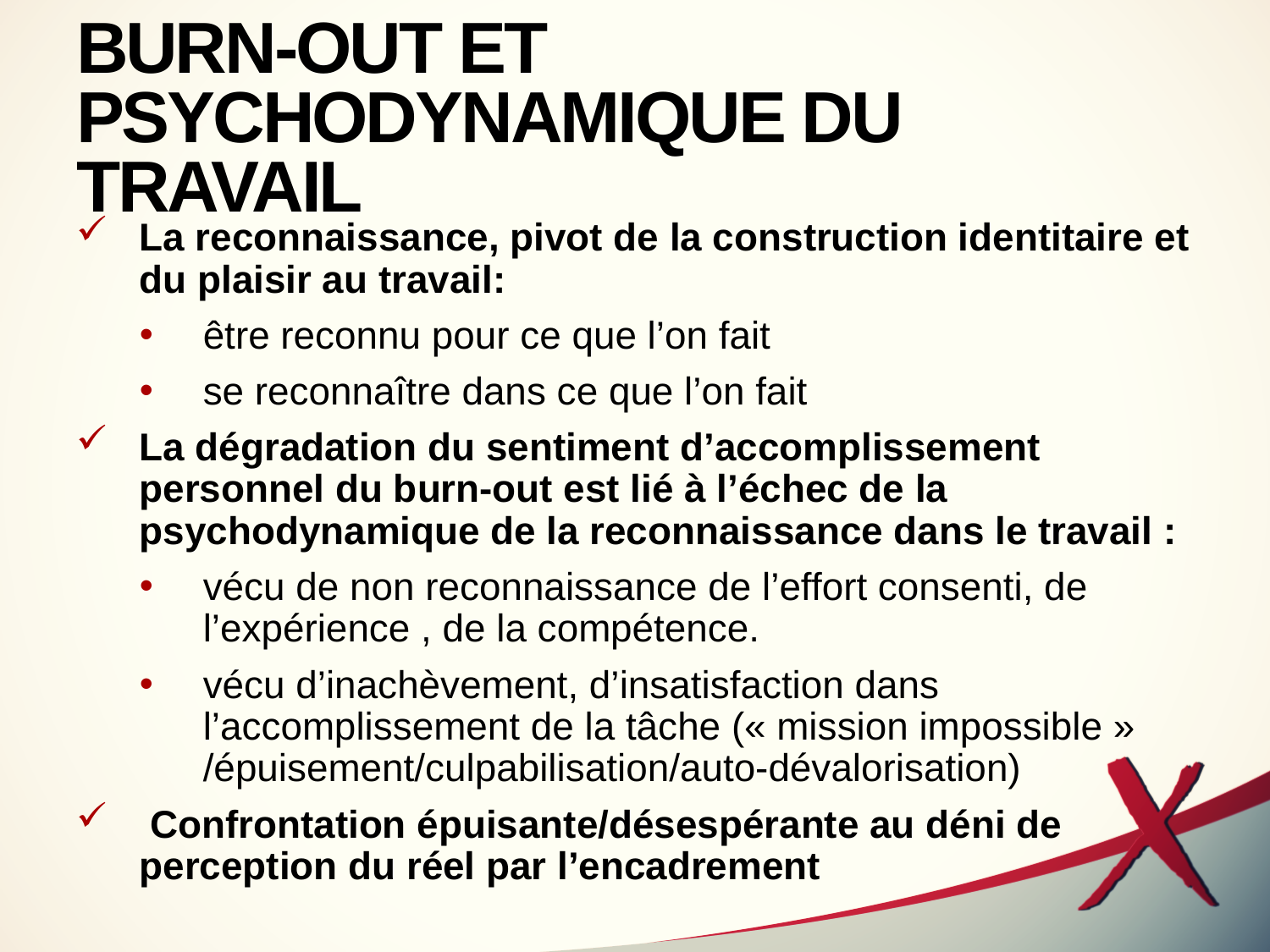

# BURN-OUT ET PSYCHODYNAMIQUE DU TRAVAIL
La reconnaissance, pivot de la construction identitaire et du plaisir au travail:
être reconnu pour ce que l’on fait
se reconnaître dans ce que l’on fait
La dégradation du sentiment d’accomplissement personnel du burn-out est lié à l’échec de la psychodynamique de la reconnaissance dans le travail :
vécu de non reconnaissance de l’effort consenti, de l’expérience , de la compétence.
vécu d’inachèvement, d’insatisfaction dans l’accomplissement de la tâche (« mission impossible »
/épuisement/culpabilisation/auto-dévalorisation)
 Confrontation épuisante/désespérante au déni de perception du réel par l’encadrement